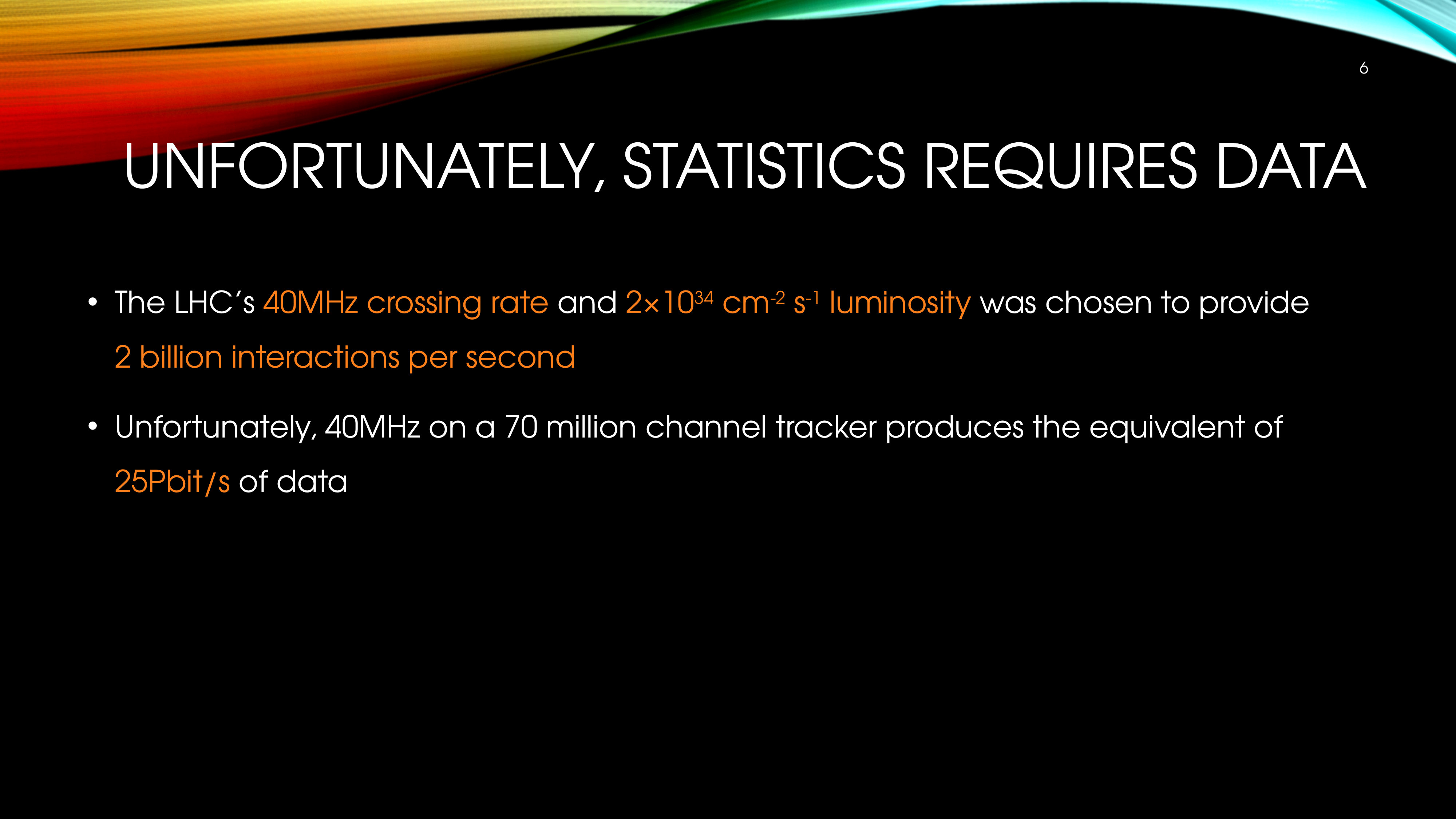

6
# Unfortunately, Statistics requires data
The LHC’s 40MHz crossing rate and 2×1034 cm-2 s-1 luminosity was chosen to provide
2 billion interactions per second
Unfortunately, 40MHz on a 70 million channel tracker produces the equivalent of 25Pbit/s of data